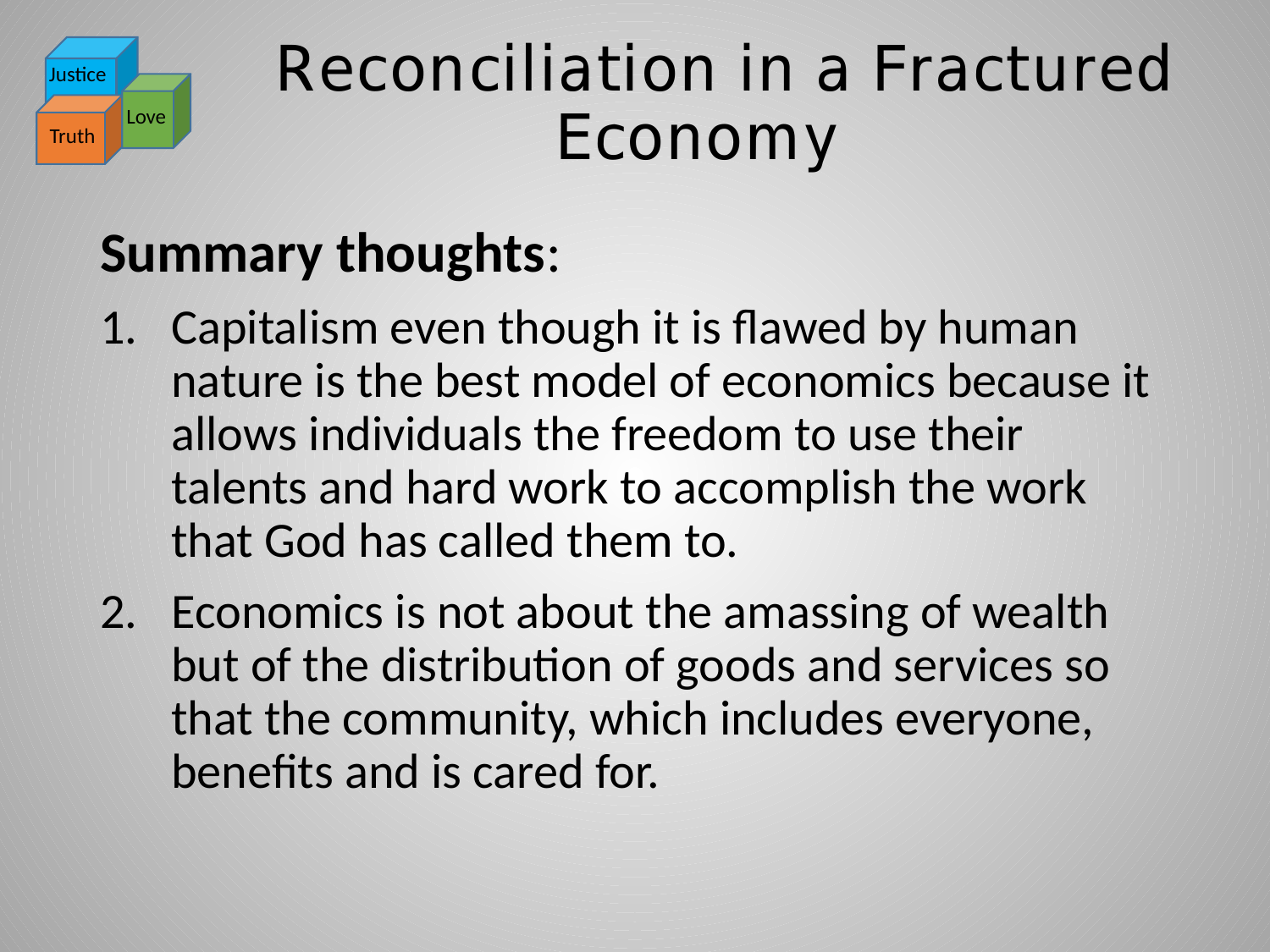

# Reconciliation in a Fractured Economy

Justice

Love
Truth
Summary thoughts:
Capitalism even though it is flawed by human nature is the best model of economics because it allows individuals the freedom to use their talents and hard work to accomplish the work that God has called them to.
Economics is not about the amassing of wealth but of the distribution of goods and services so that the community, which includes everyone, benefits and is cared for.